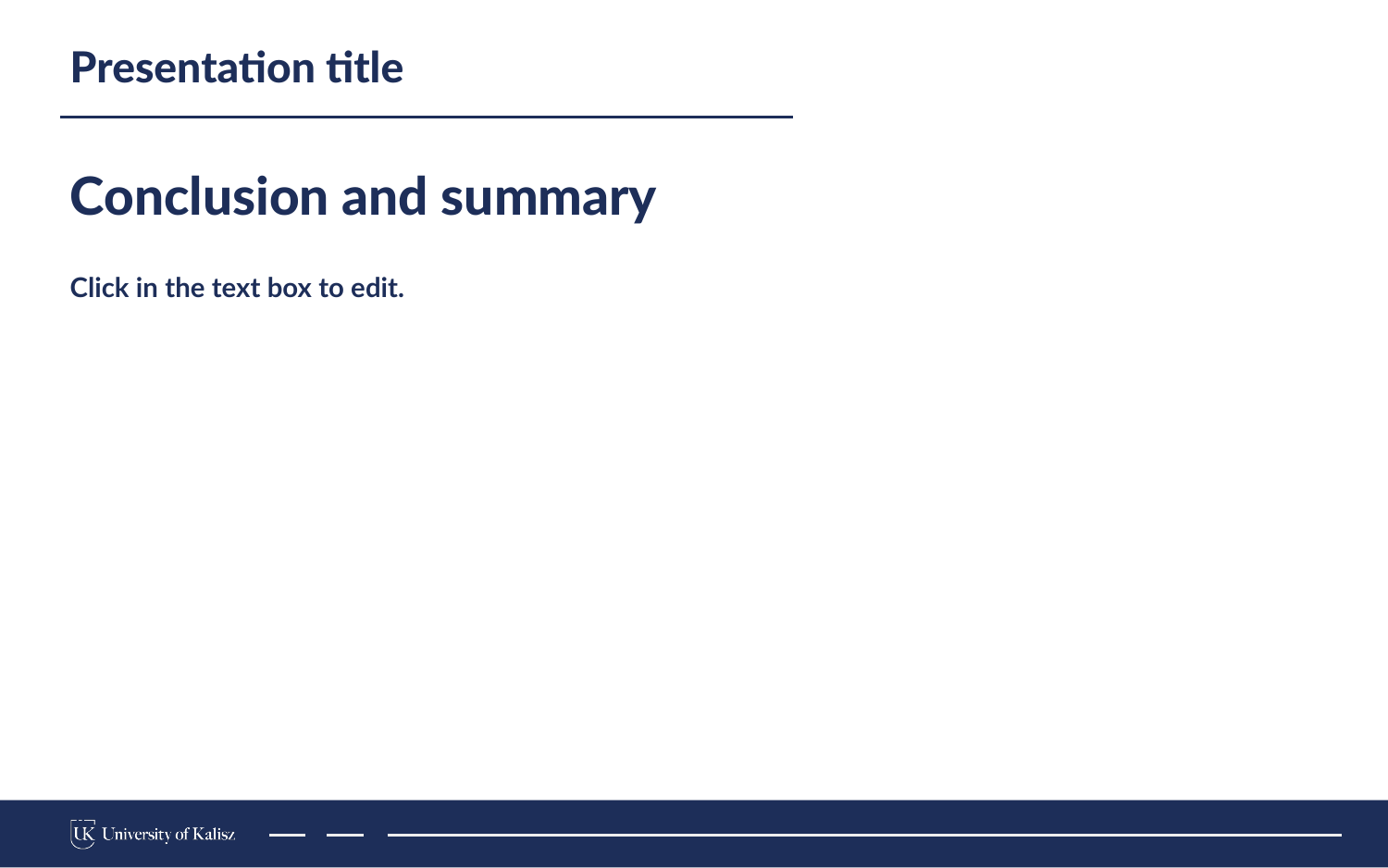

Presentation title
# Conclusion and summary
Click in the text box to edit.